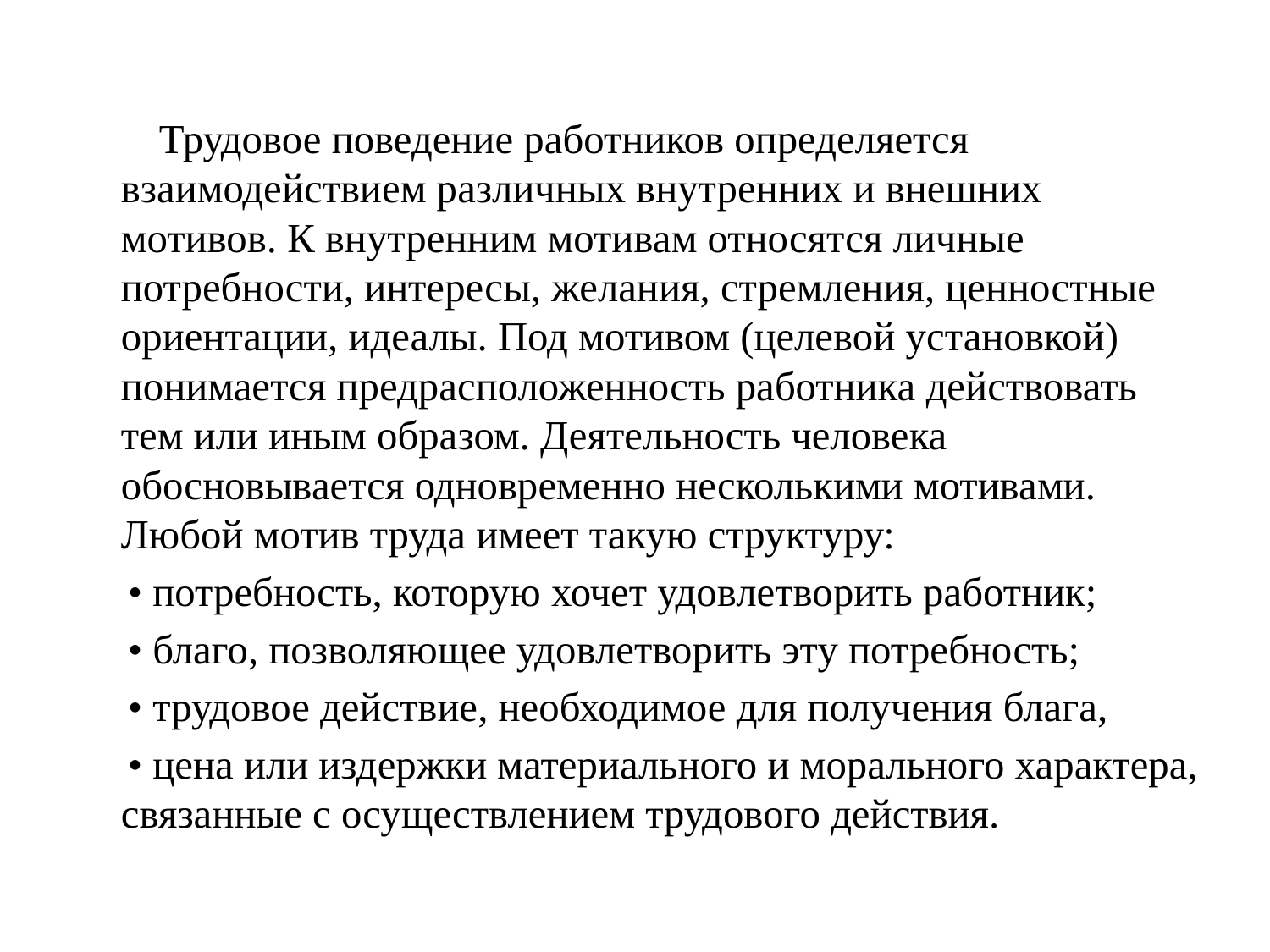

Трудовое поведение работников определяется взаимодействием различных внутренних и внешних мотивов. К внутренним мотивам относятся личные потребности, интересы, желания, стремления, ценностные ориентации, идеалы. Под мотивом (целевой установкой) понимается предрасположенность работника действовать тем или иным образом. Деятельность человека обосновывается одновременно несколькими мотивами. Любой мотив труда имеет такую структуру:
     • потребность, которую хочет удовлетворить работник;
     • благо, позволяющее удовлетворить эту потребность;
     • трудовое действие, необходимое для получения блага,
     • цена или издержки материального и морального характера, связанные с осуществлением трудового действия.